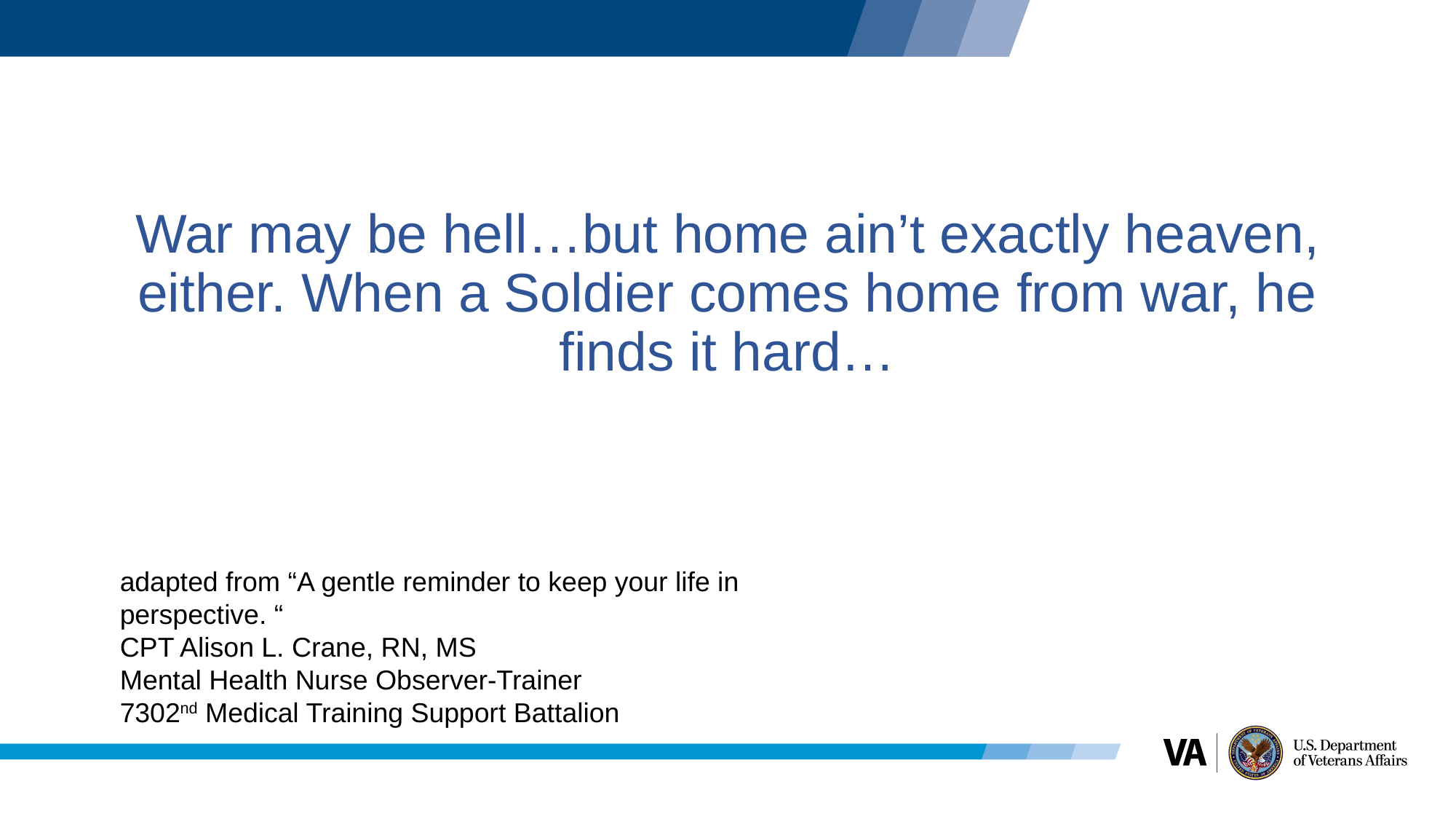

War may be hell…but home ain’t exactly heaven, either. When a Soldier comes home from war, he finds it hard…
adapted from “A gentle reminder to keep your life in perspective. “
CPT Alison L. Crane, RN, MS
Mental Health Nurse Observer-Trainer
7302nd Medical Training Support Battalion